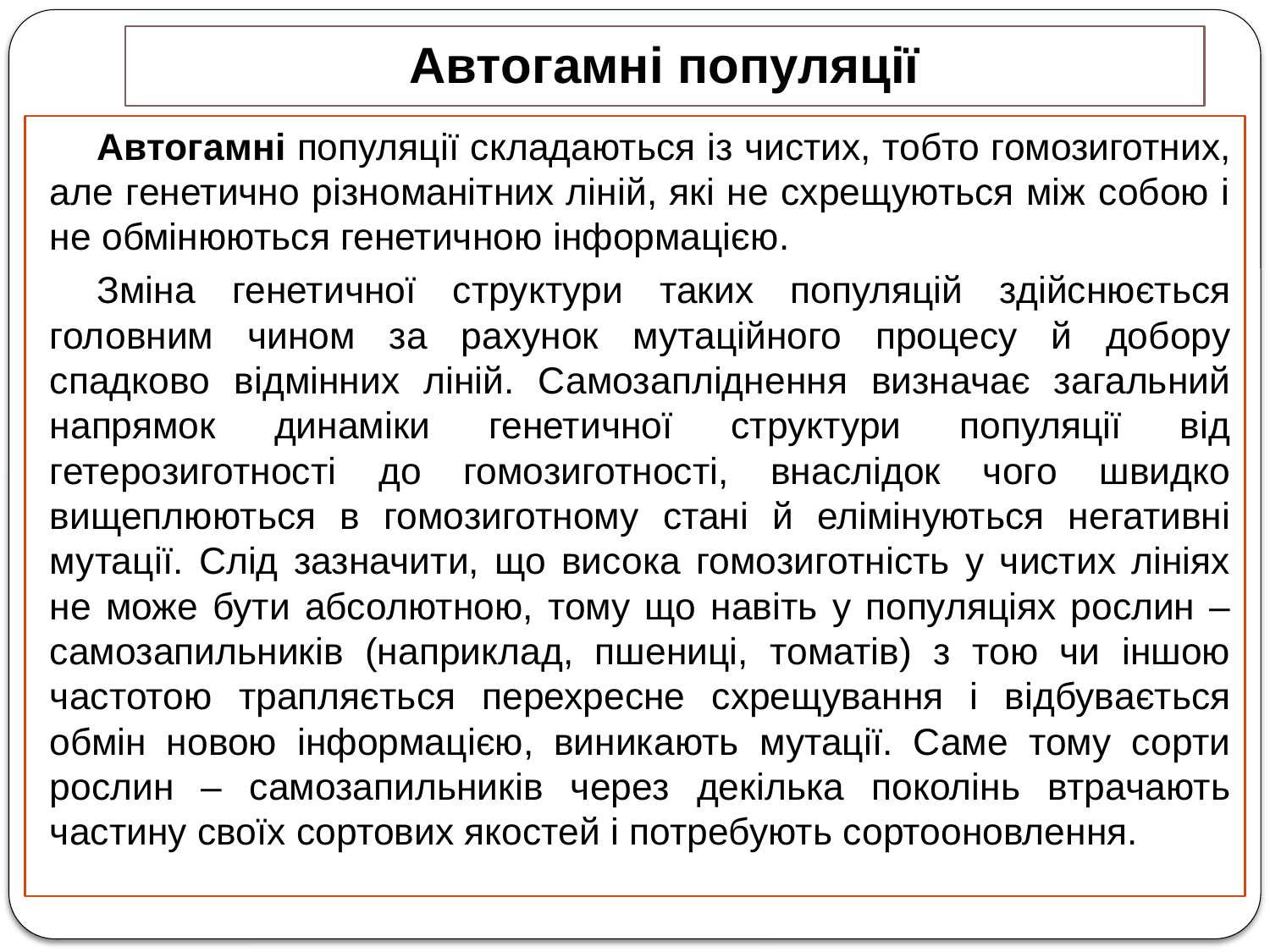

# Автогамні популяції
Автогамні популяції складаються із чистих, тобто гомозиготних, але генетично різноманітних ліній, які не схрещуються між собою і не обмінюються генетичною інформацією.
Зміна генетичної структури таких популяцій здійснюється головним чином за рахунок мутаційного процесу й добору спадково відмінних ліній. Самозапліднення визначає загальний напрямок динаміки генетичної структури популяції від гетерозиготності до гомозиготності, внаслідок чого швидко вищеплюються в гомозиготному стані й елімінуються негативні мутації. Слід зазначити, що висока гомозиготність у чистих лініях не може бути абсолютною, тому що навіть у популяціях рослин – самозапильників (наприклад, пшениці, томатів) з тою чи іншою частотою трапляється перехресне схрещування і відбувається обмін новою інформацією, виникають мутації. Саме тому сорти рослин – самозапильників через декілька поколінь втрачають частину своїх сортових якостей і потребують сортооновлення.